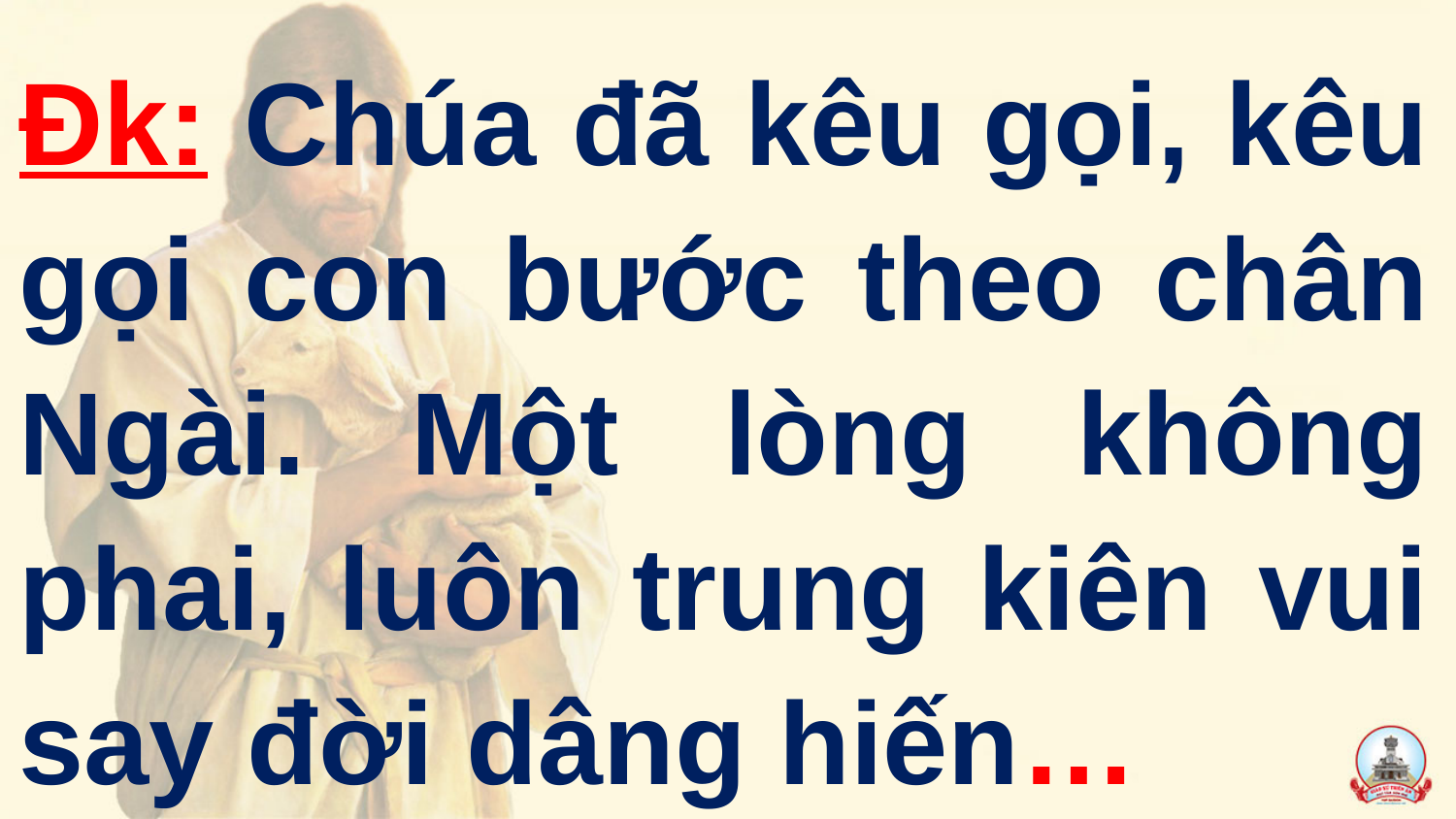

Đk: Chúa đã kêu gọi, kêu gọi con bước theo chân Ngài. Một lòng không phai, luôn trung kiên vui say đời dâng hiến…